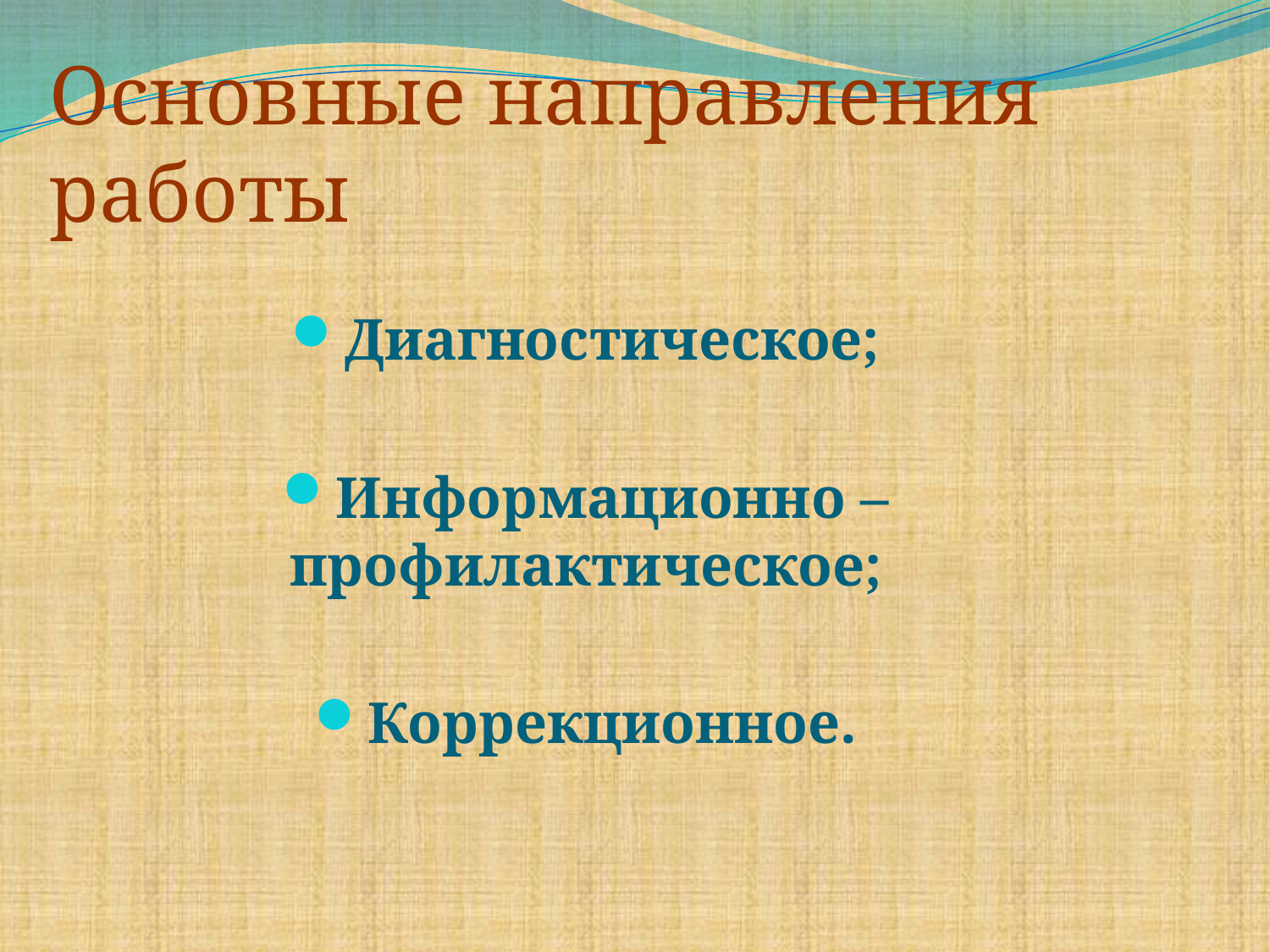

# Основные направления работы

Диагностическое;

Информационно – профилактическое;

Коррекционное.